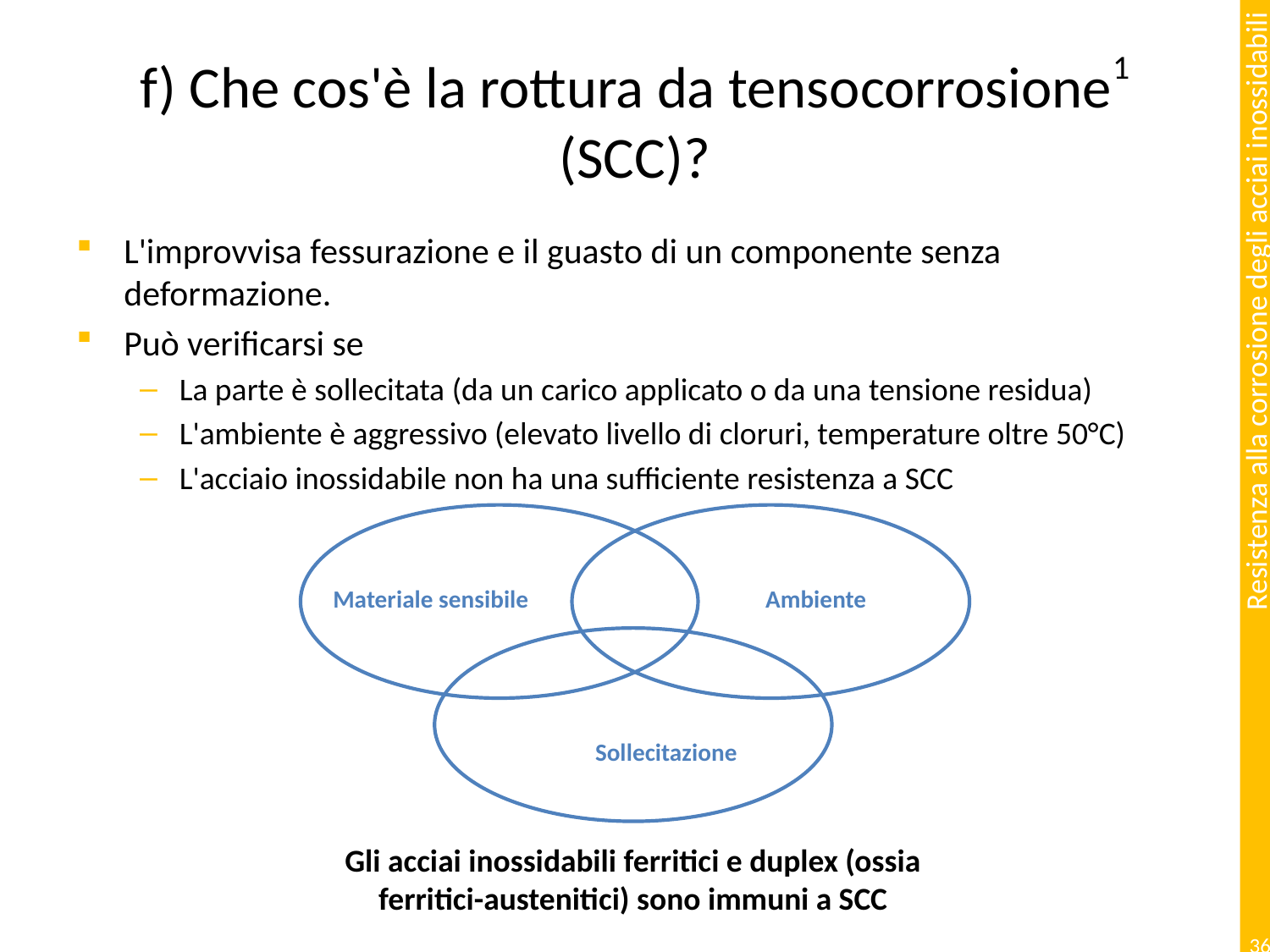

# f) Che cos'è la rottura da tensocorrosione1 (SCC)?
L'improvvisa fessurazione e il guasto di un componente senza deformazione.
Può verificarsi se
La parte è sollecitata (da un carico applicato o da una tensione residua)
L'ambiente è aggressivo (elevato livello di cloruri, temperature oltre 50°C)
L'acciaio inossidabile non ha una sufficiente resistenza a SCC

Materiale sensibile
Ambiente

Sollecitazione
Gli acciai inossidabili ferritici e duplex (ossia ferritici-austenitici) sono immuni a SCC
36